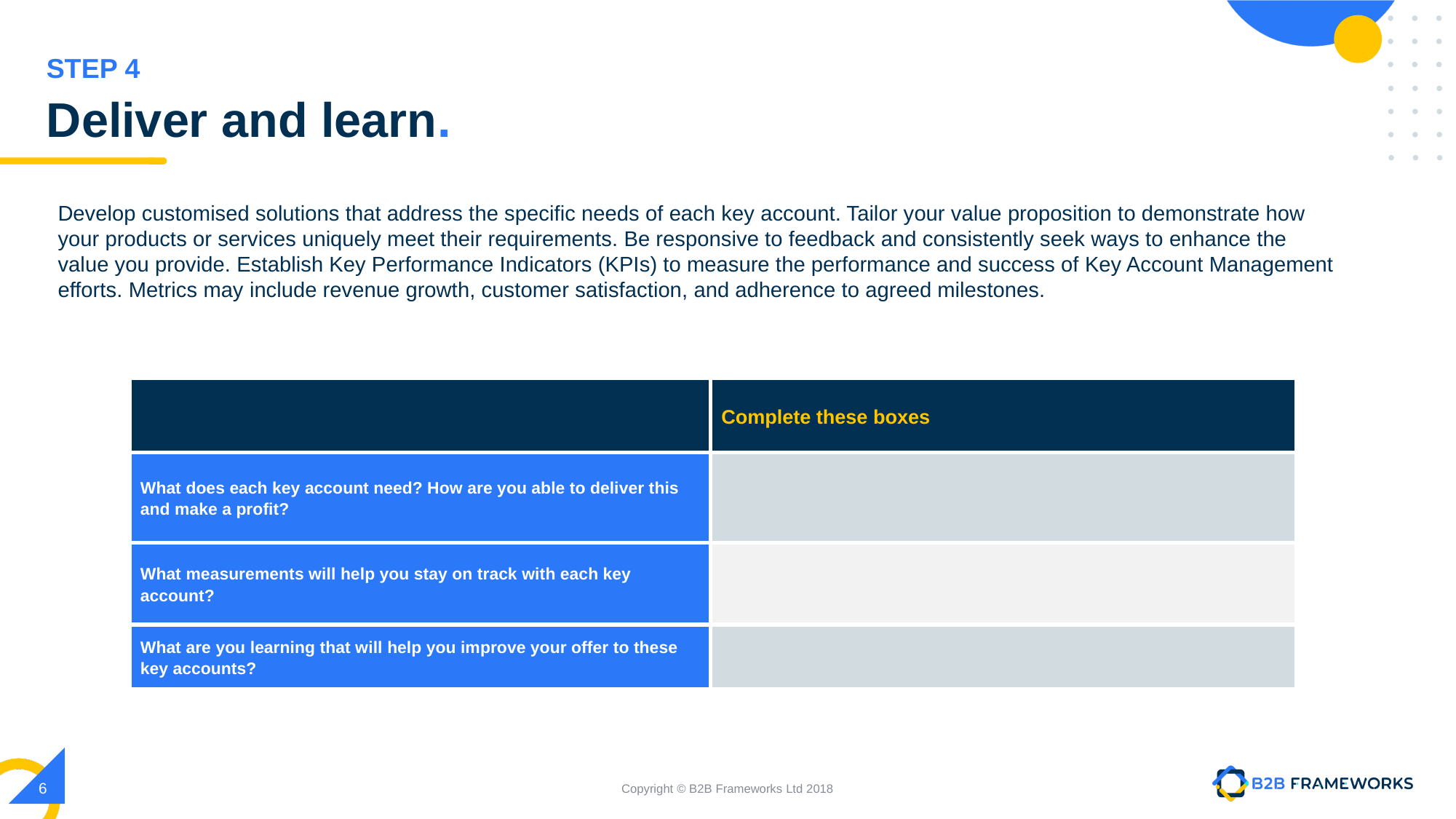

# Deliver and learn.
Develop customised solutions that address the specific needs of each key account. Tailor your value proposition to demonstrate how your products or services uniquely meet their requirements. Be responsive to feedback and consistently seek ways to enhance the value you provide. Establish Key Performance Indicators (KPIs) to measure the performance and success of Key Account Management efforts. Metrics may include revenue growth, customer satisfaction, and adherence to agreed milestones.
|  | Complete these boxes |
| --- | --- |
| What does each key account need? How are you able to deliver this and make a profit? |  |
| What measurements will help you stay on track with each key account? |  |
| What are you learning that will help you improve your offer to these key accounts? |  |
6
Copyright © B2B Frameworks Ltd 2018